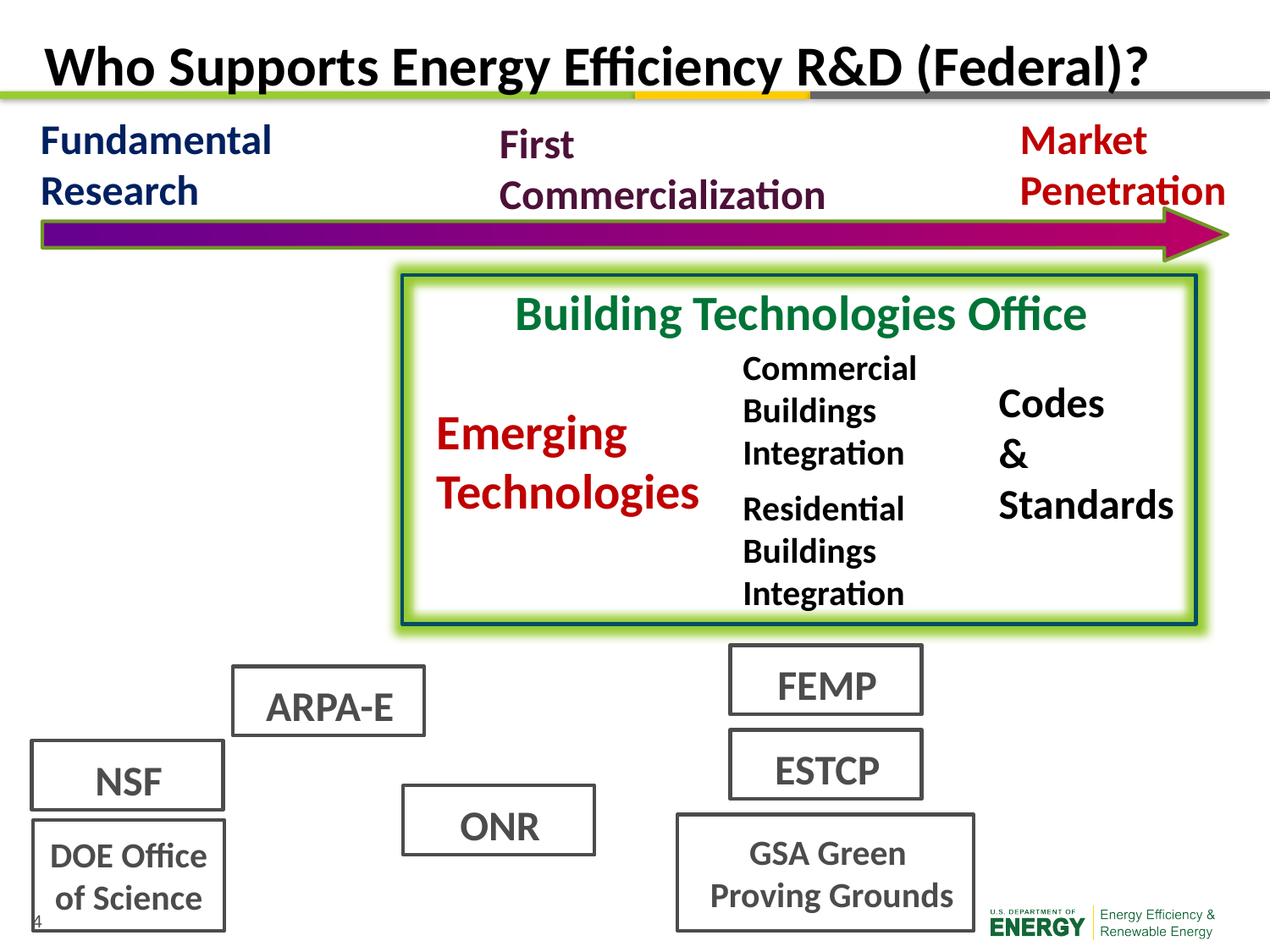

# Who Supports Energy Efficiency R&D (Federal)?
Fundamental
Research
Market
Penetration
First Commercialization

Building Technologies Office

Commercial
Buildings
Integration
Codes
&
Standards
Emerging
Technologies
Residential
Buildings
Integration

FEMP

ARPA-E

ESTCP

NSF

ONR

GSA Green
 Proving Grounds

DOE Office of Science